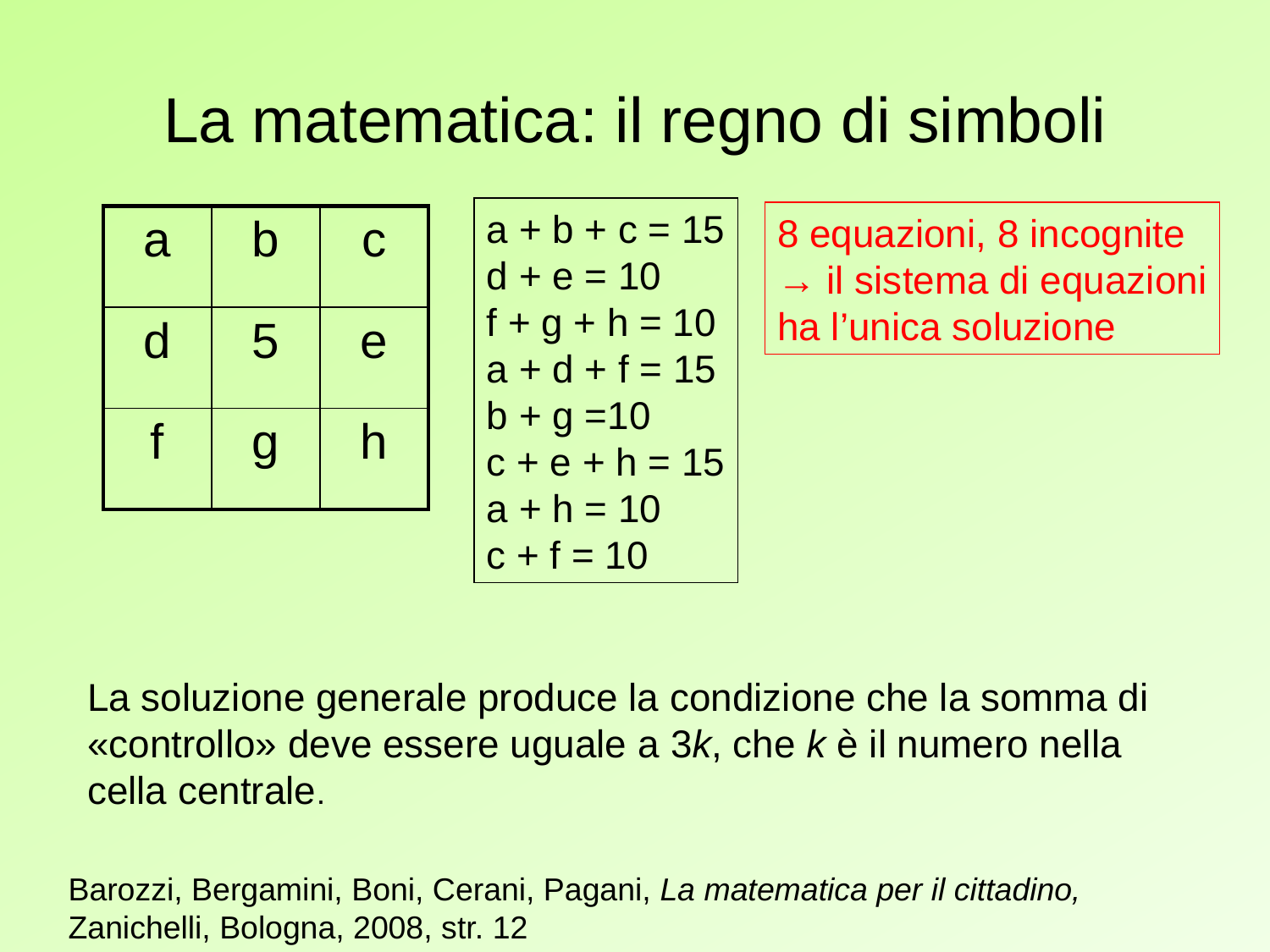

# La matematica: il regno di simboli
a + b + c = 15
d + e = 10
f + g + h = 10
a + d + f = 15
b + g =10
c + e + h = 15
a + h = 10
c + f = 10
8 equazioni, 8 incognite
→ il sistema di equazioni
ha l’unica soluzione
| a | b | c |
| --- | --- | --- |
| d | 5 | e |
| f | g | h |

La soluzione generale produce la condizione che la somma di «controllo» deve essere uguale a 3k, che k è il numero nella cella centrale.

Barozzi, Bergamini, Boni, Cerani, Pagani, La matematica per il cittadino,
Zanichelli, Bologna, 2008, str. 12